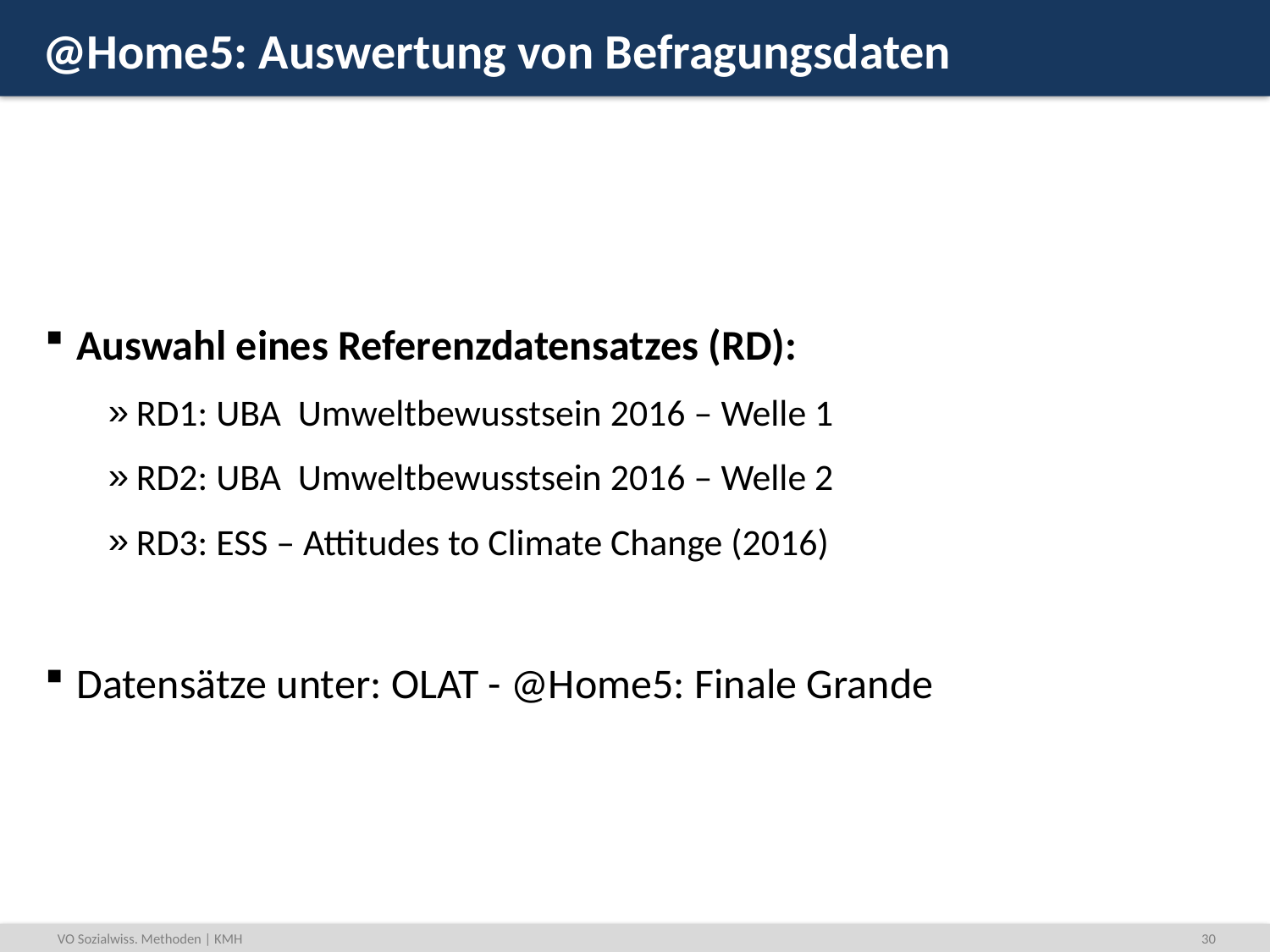

# @Home5: Auswertung von Befragungsdaten
Auswahl eines Referenzdatensatzes (RD):
RD1: UBA  Umweltbewusstsein 2016 – Welle 1
RD2: UBA  Umweltbewusstsein 2016 – Welle 2
RD3: ESS – Attitudes to Climate Change (2016)

Datensätze unter: OLAT - @Home5: Finale Grande